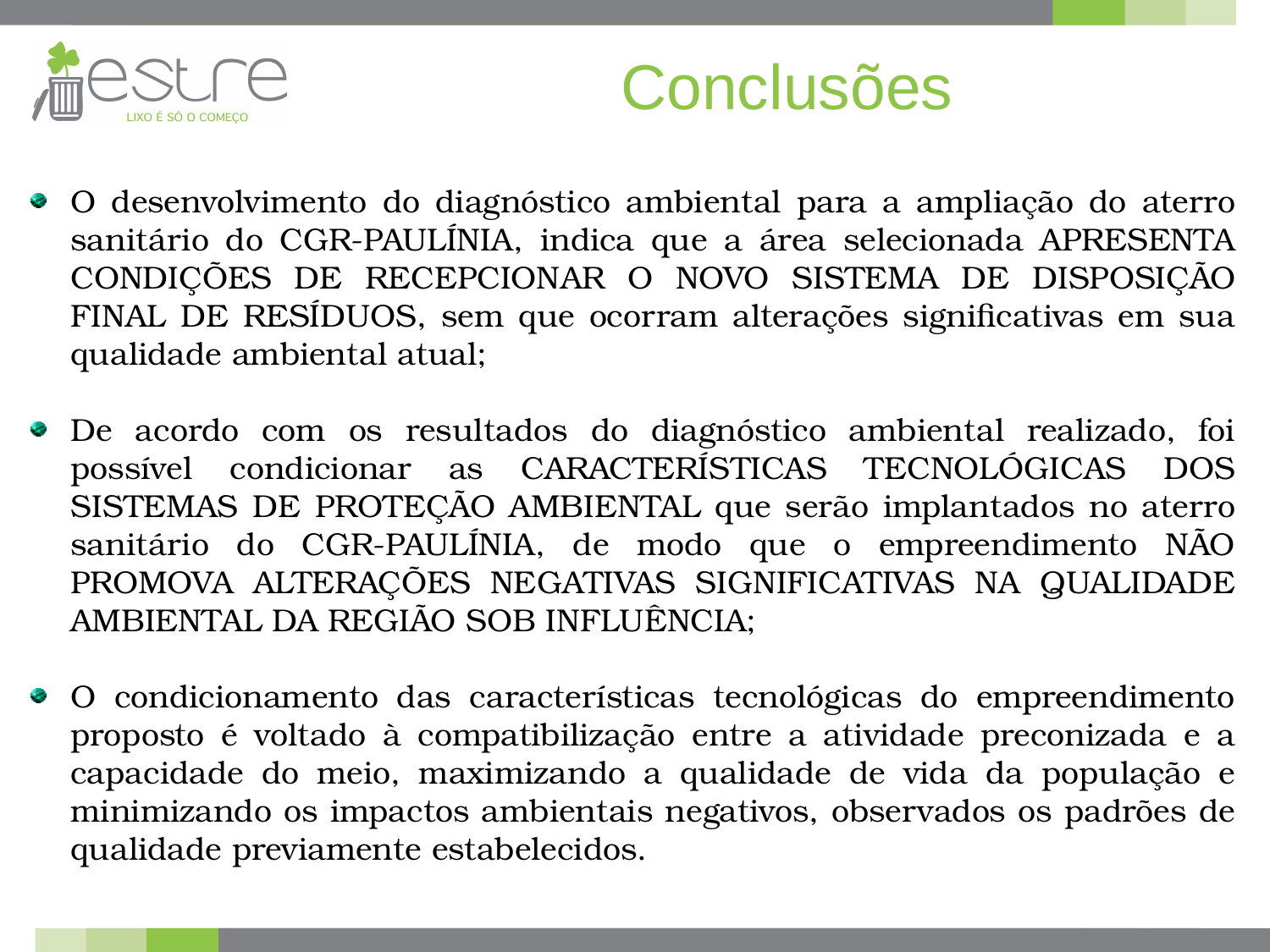

# Conclusões
O desenvolvimento do diagnóstico ambiental para a ampliação do aterro sanitário do CGR-PAULÍNIA, indica que a área selecionada APRESENTA CONDIÇÕES DE RECEPCIONAR O NOVO SISTEMA DE DISPOSIÇÃO FINAL DE RESÍDUOS, sem que ocorram alterações significativas em sua qualidade ambiental atual;

De acordo com os resultados do diagnóstico ambiental realizado, foi possível condicionar as CARACTERÍSTICAS TECNOLÓGICAS DOS SISTEMAS DE PROTEÇÃO AMBIENTAL que serão implantados no aterro sanitário do CGR-PAULÍNIA, de modo que o empreendimento NÃO PROMOVA ALTERAÇÕES NEGATIVAS SIGNIFICATIVAS NA QUALIDADE AMBIENTAL DA REGIÃO SOB INFLUÊNCIA;

O condicionamento das características tecnológicas do empreendimento proposto é voltado à compatibilização entre a atividade preconizada e a capacidade do meio, maximizando a qualidade de vida da população e minimizando os impactos ambientais negativos, observados os padrões de qualidade previamente estabelecidos.